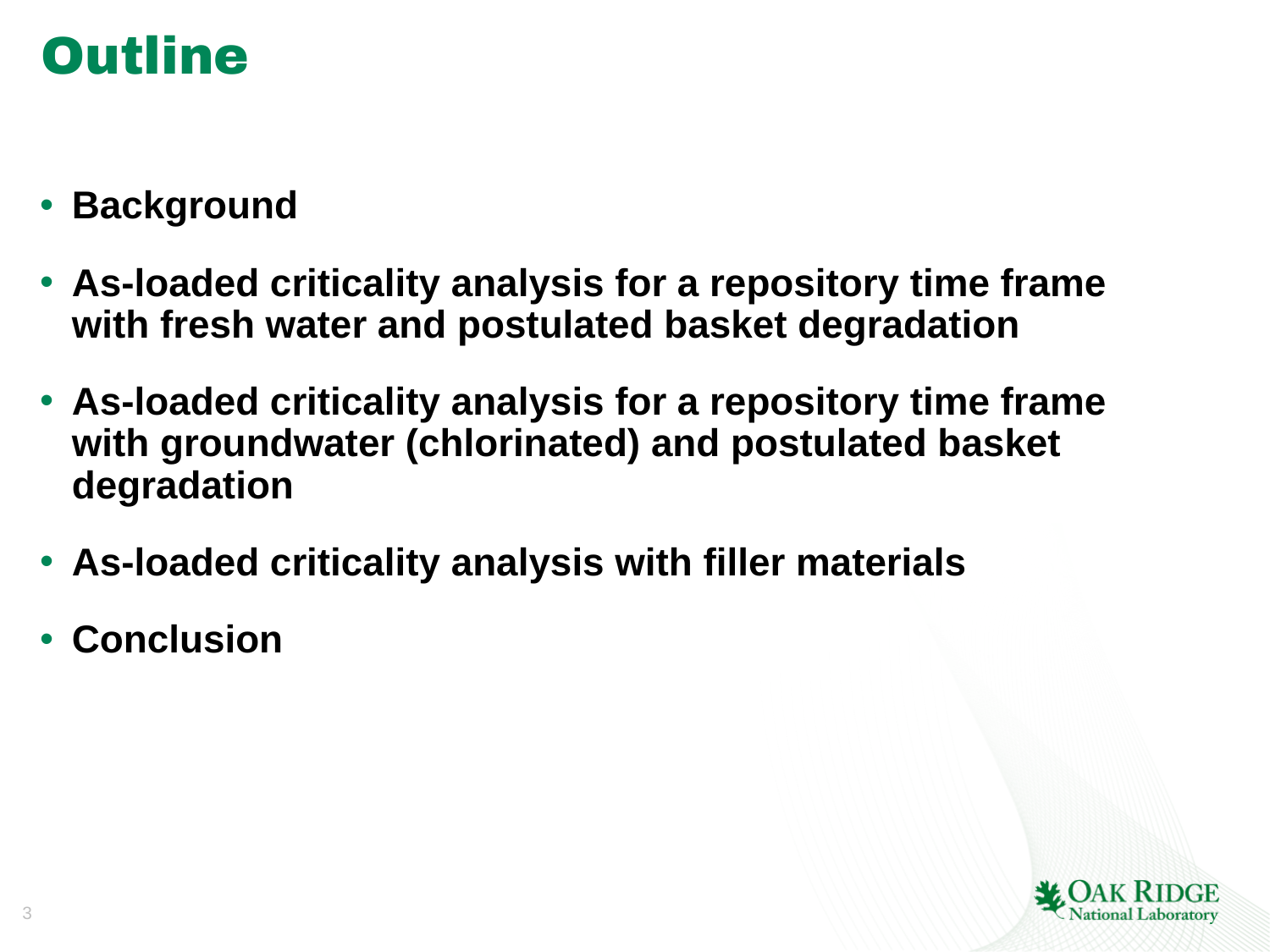

Outline
Background
As-loaded criticality analysis for a repository time frame with fresh water and postulated basket degradation
As-loaded criticality analysis for a repository time frame  with groundwater (chlorinated) and postulated basket degradation
As-loaded criticality analysis with filler materials
Conclusion